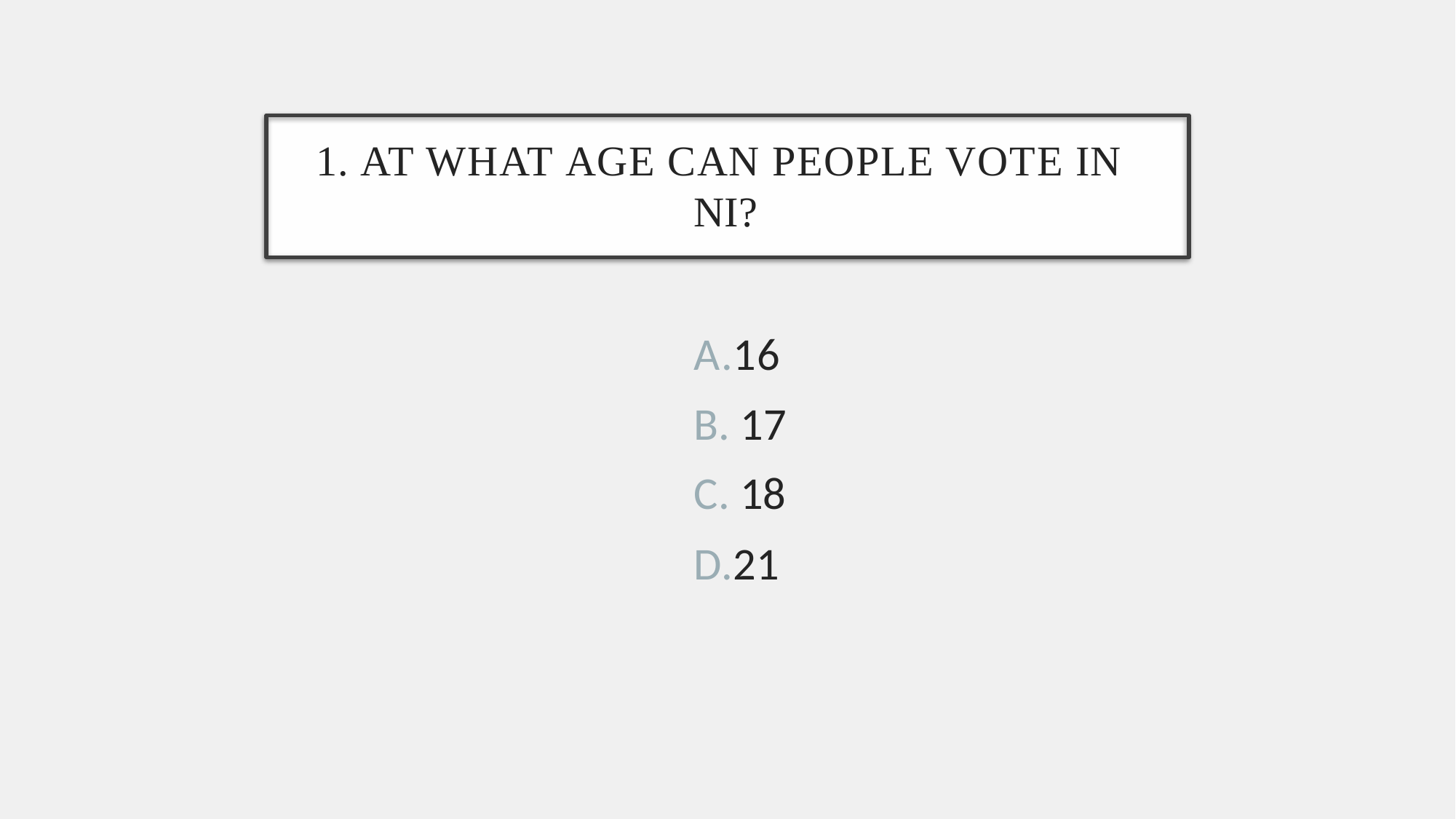

1. AT WHAT AGE CAN PEOPLE VOTE IN
NI?

A.16

B. 17

C. 18

D.21